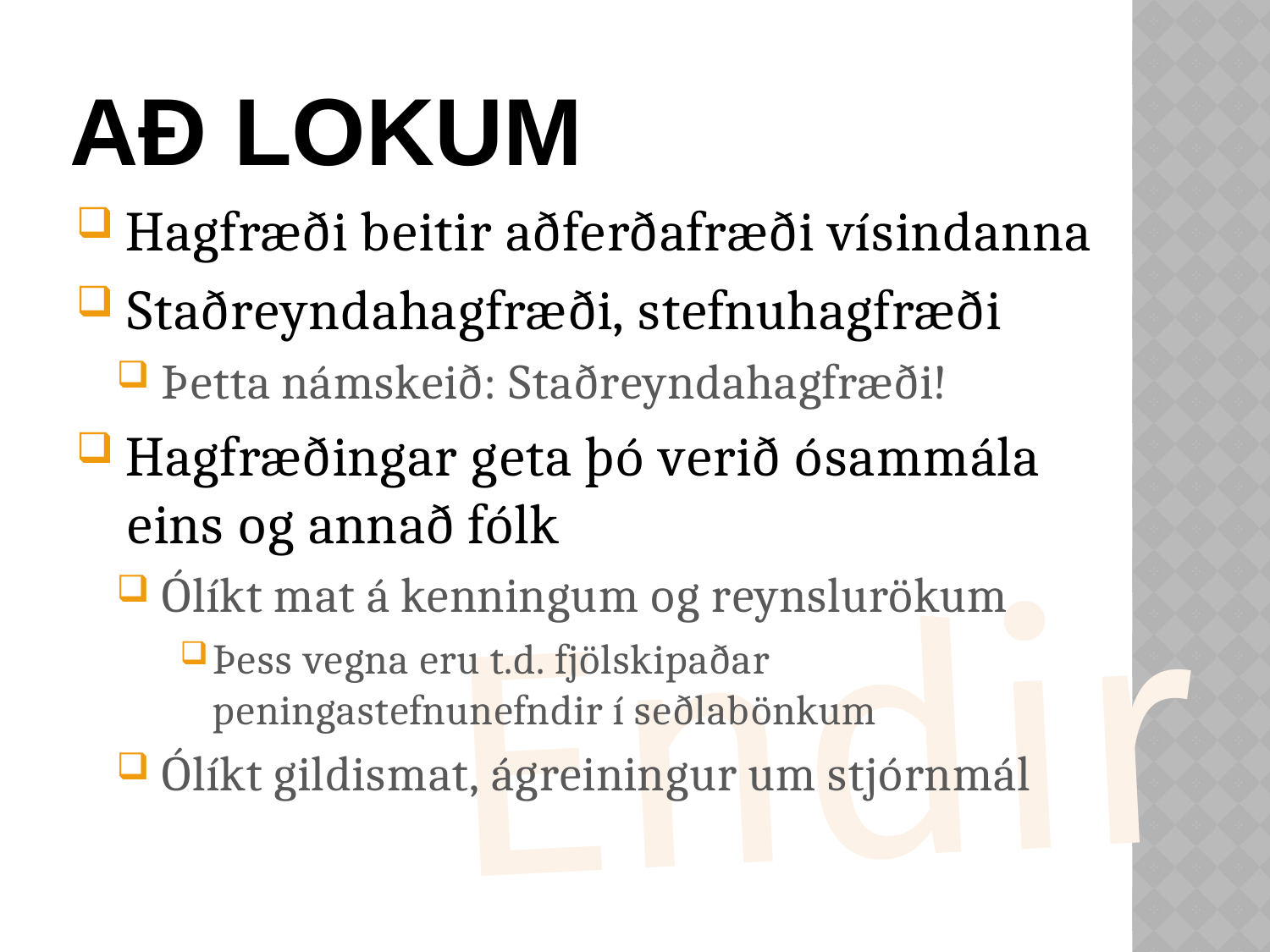

# Að lokum
Hagfræði beitir aðferðafræði vísindanna
Staðreyndahagfræði, stefnuhagfræði
 Þetta námskeið: Staðreyndahagfræði!
Hagfræðingar geta þó verið ósammála eins og annað fólk
 Ólíkt mat á kenningum og reynslurökum
Þess vegna eru t.d. fjölskipaðar peningastefnunefndir í seðlabönkum
 Ólíkt gildismat, ágreiningur um stjórnmál
Endir